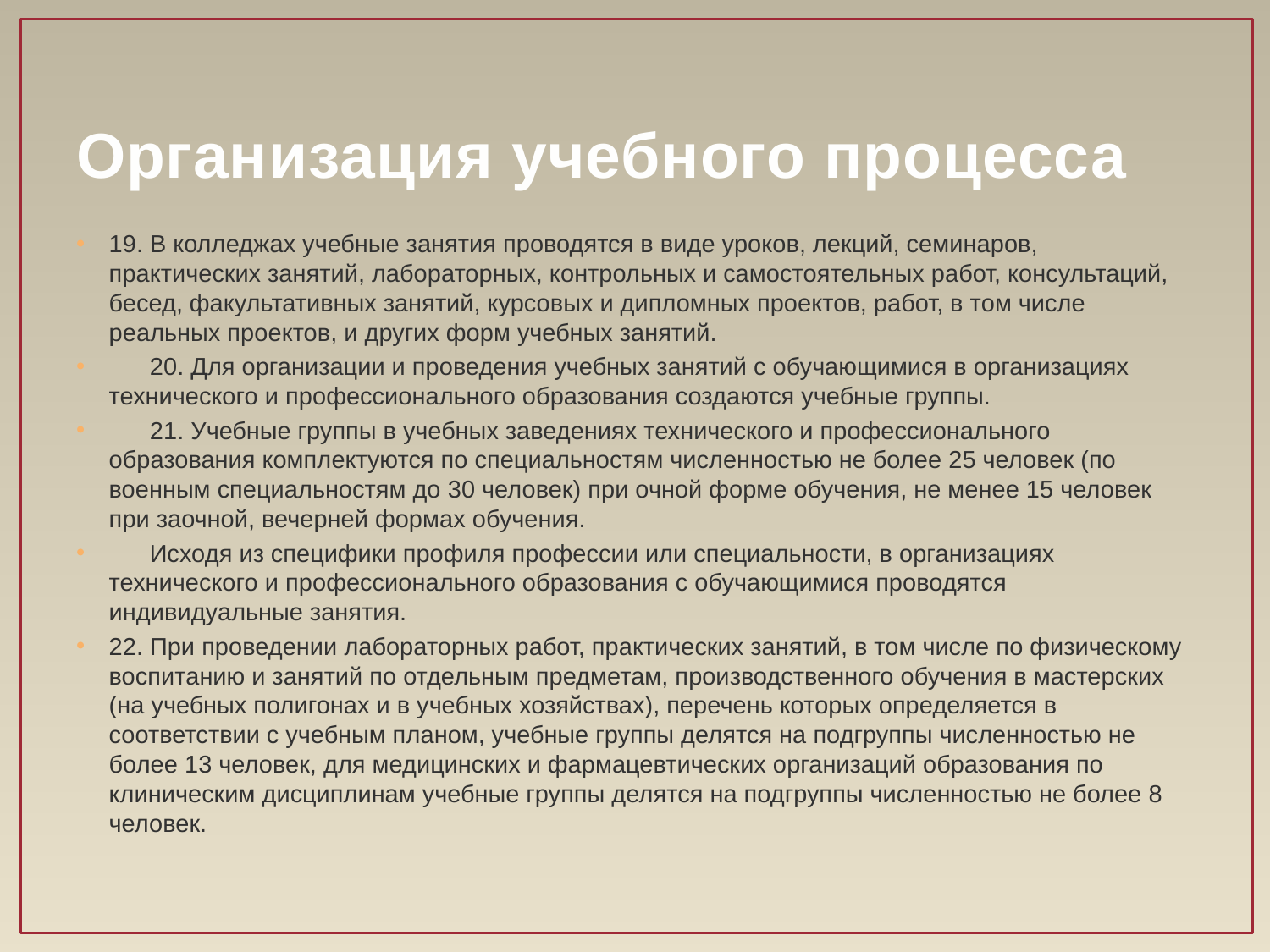

# Организация учебного процесса
19. В колледжах учебные занятия проводятся в виде уроков, лекций, семинаров, практических занятий, лабораторных, контрольных и самостоятельных работ, консультаций, бесед, факультативных занятий, курсовых и дипломных проектов, работ, в том числе реальных проектов, и других форм учебных занятий.
      20. Для организации и проведения учебных занятий с обучающимися в организациях технического и профессионального образования создаются учебные группы.
      21. Учебные группы в учебных заведениях технического и профессионального образования комплектуются по специальностям численностью не более 25 человек (по военным специальностям до 30 человек) при очной форме обучения, не менее 15 человек при заочной, вечерней формах обучения.
      Исходя из специфики профиля профессии или специальности, в организациях технического и профессионального образования с обучающимися проводятся индивидуальные занятия.
22. При проведении лабораторных работ, практических занятий, в том числе по физическому воспитанию и занятий по отдельным предметам, производственного обучения в мастерских (на учебных полигонах и в учебных хозяйствах), перечень которых определяется в соответствии с учебным планом, учебные группы делятся на подгруппы численностью не более 13 человек, для медицинских и фармацевтических организаций образования по клиническим дисциплинам учебные группы делятся на подгруппы численностью не более 8 человек.